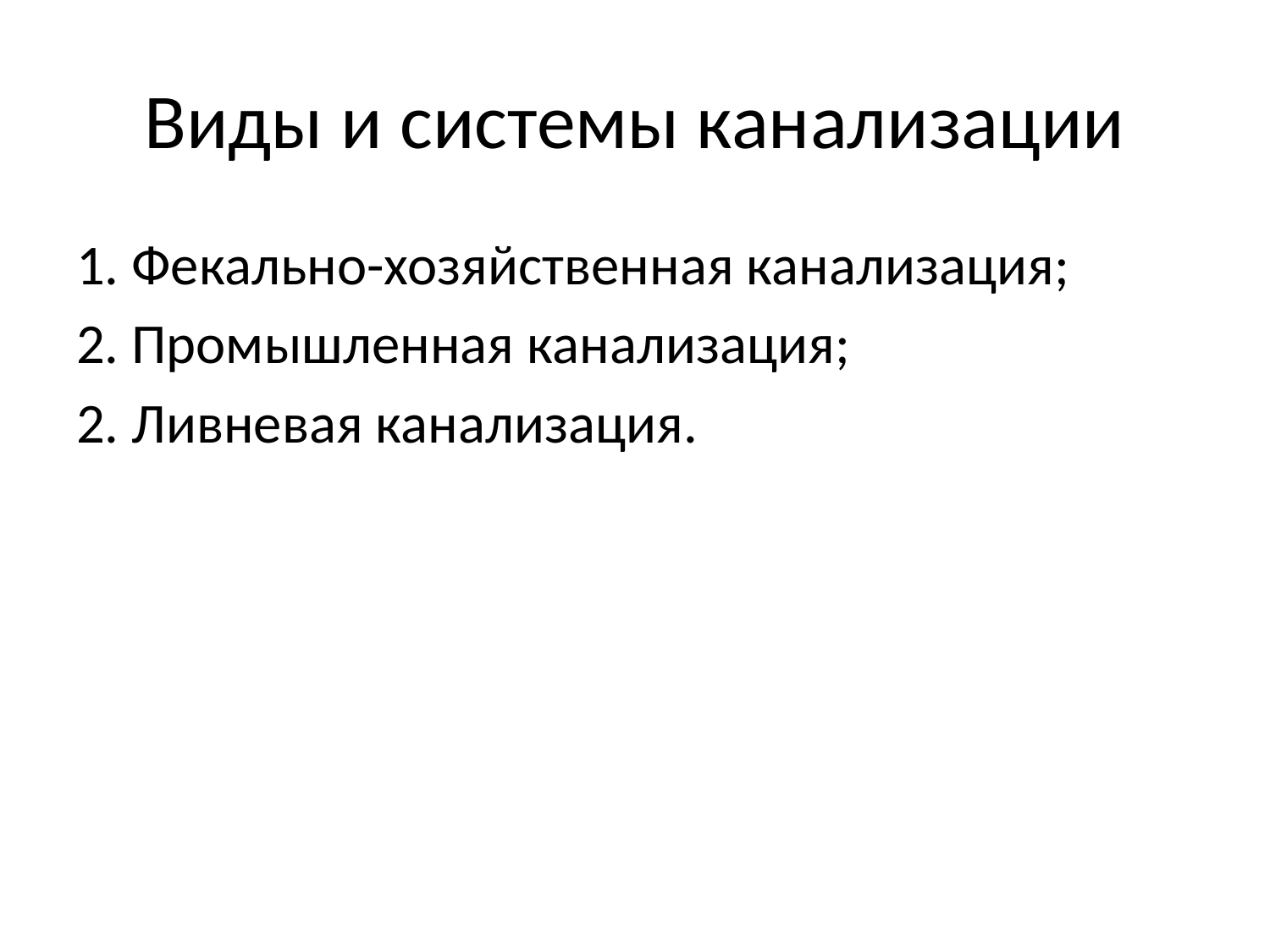

# Виды и системы канализации
1. Фекально-хозяйственная канализация;
2. Промышленная канализация;
2. Ливневая канализация.